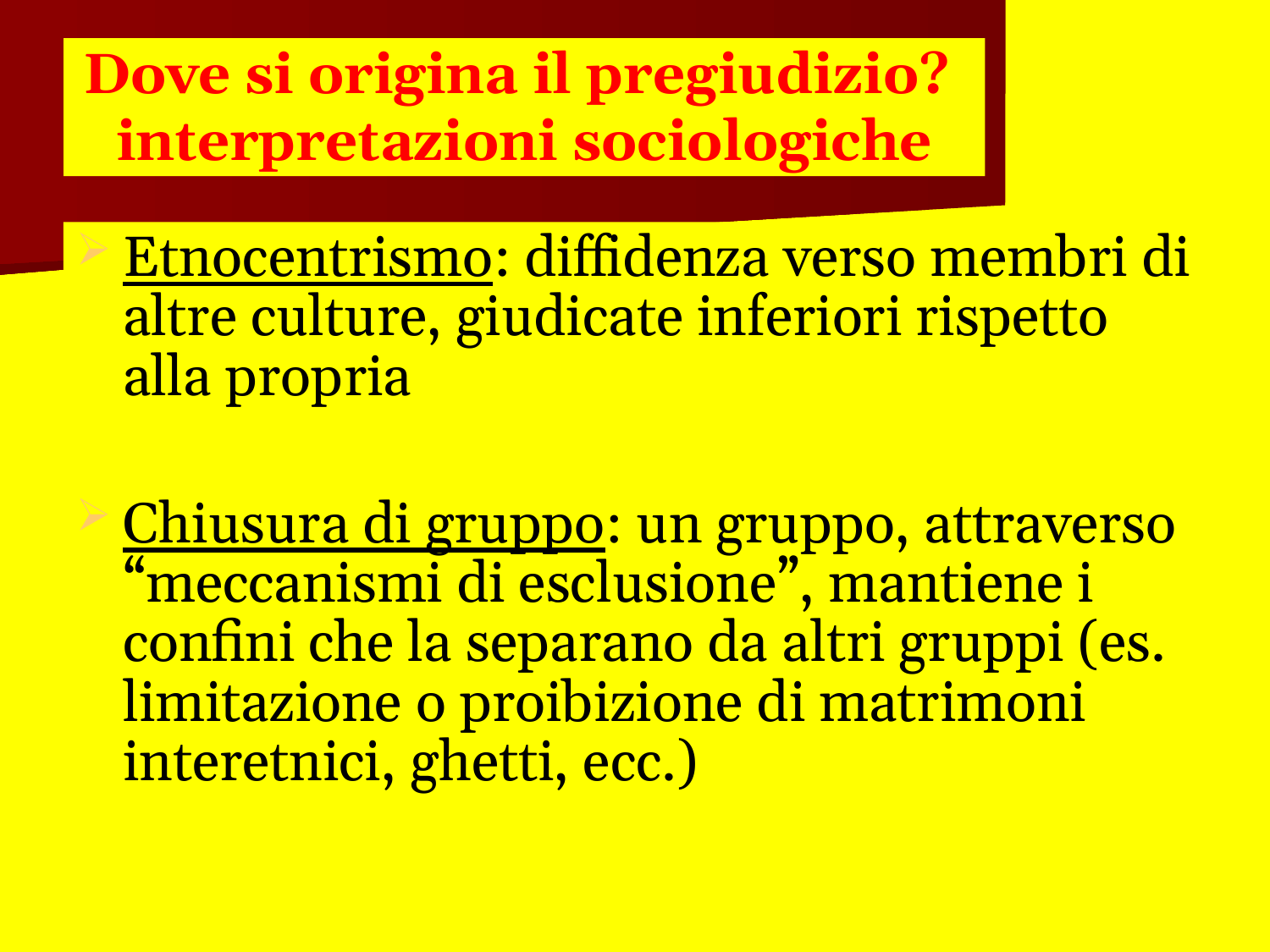

Dove si origina il pregiudizio?
interpretazioni sociologiche
Etnocentrismo: diffidenza verso membri di altre culture, giudicate inferiori rispetto alla propria

Chiusura di gruppo: un gruppo, attraverso “meccanismi di esclusione”, mantiene i confini che la separano da altri gruppi (es. limitazione o proibizione di matrimoni interetnici, ghetti, ecc.)‏